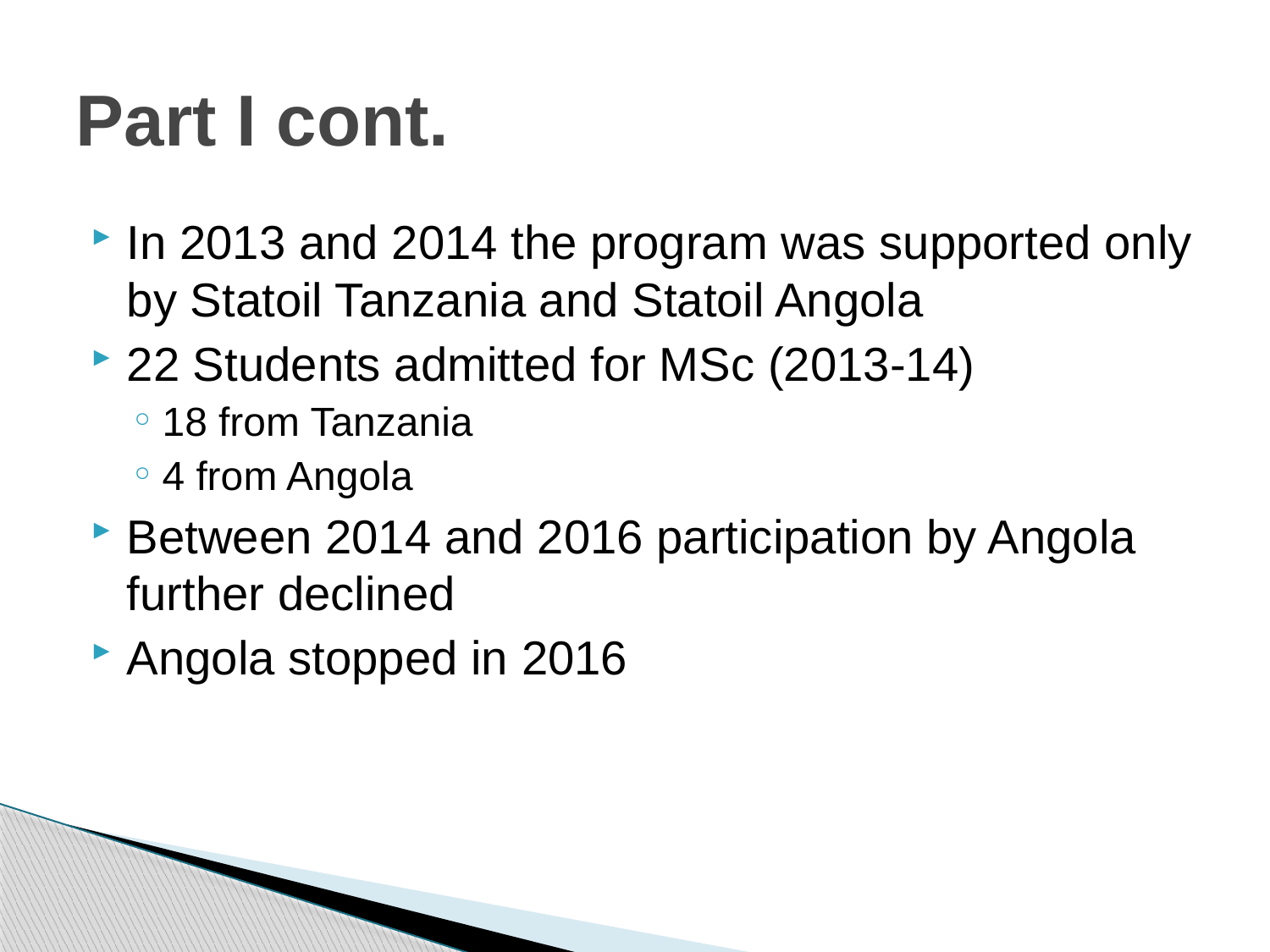

# Part I cont.
In 2013 and 2014 the program was supported only by Statoil Tanzania and Statoil Angola
22 Students admitted for MSc (2013-14)
18 from Tanzania
4 from Angola
Between 2014 and 2016 participation by Angola further declined
Angola stopped in 2016